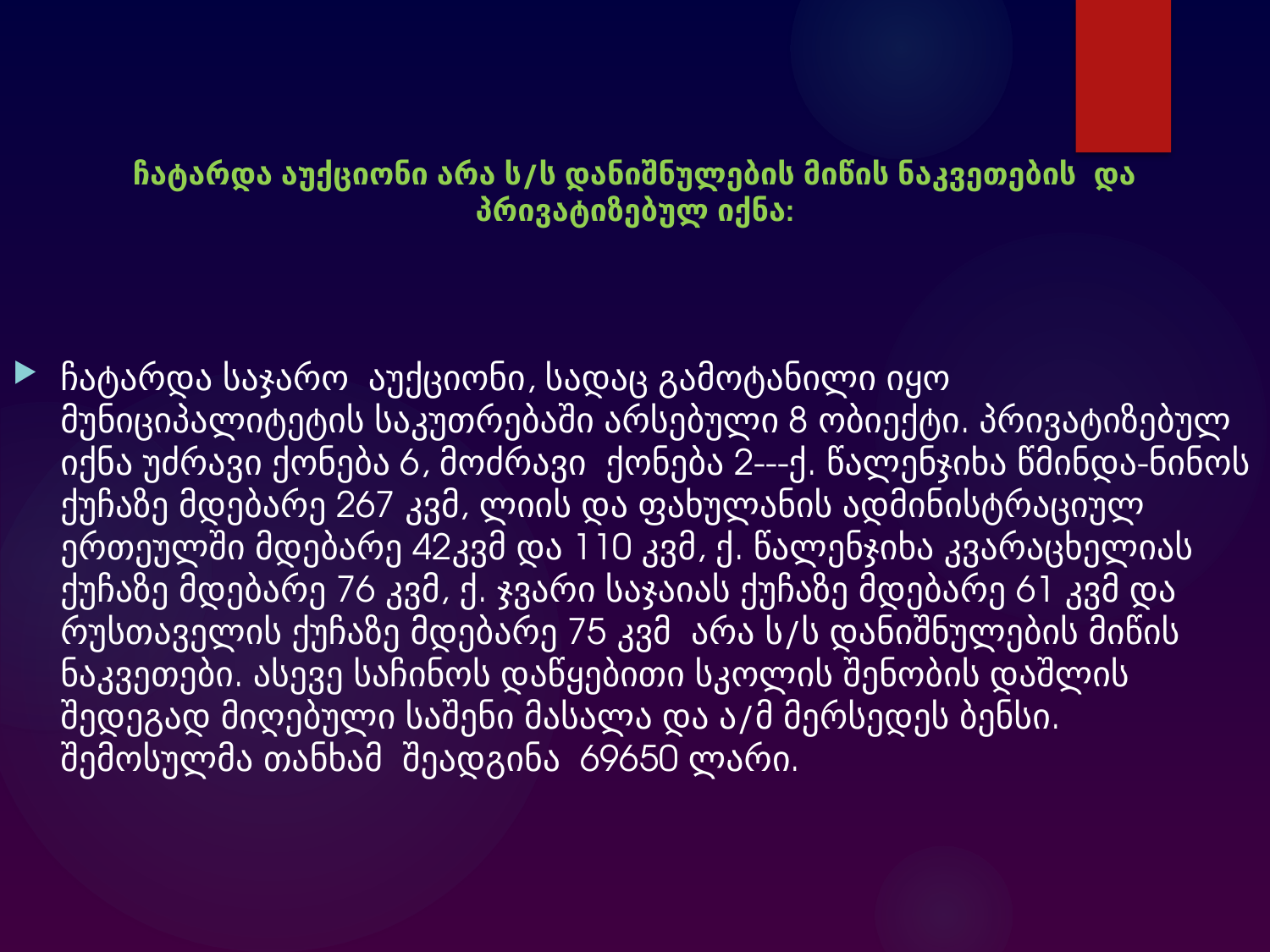

# ჩატარდა აუქციონი არა ს/ს დანიშნულების მიწის ნაკვეთების  და პრივატიზებულ იქნა:
ჩატარდა საჯარო  აუქციონი, სადაც გამოტანილი იყო მუნიციპალიტეტის საკუთრებაში არსებული 8 ობიექტი. პრივატიზებულ იქნა უძრავი ქონება 6, მოძრავი  ქონება 2---ქ. წალენჯიხა წმინდა-ნინოს ქუჩაზე მდებარე 267 კვმ, ლიის და ფახულანის ადმინისტრაციულ ერთეულში მდებარე 42კვმ და 110 კვმ, ქ. წალენჯიხა კვარაცხელიას ქუჩაზე მდებარე 76 კვმ, ქ. ჯვარი საჯაიას ქუჩაზე მდებარე 61 კვმ და რუსთაველის ქუჩაზე მდებარე 75 კვმ  არა ს/ს დანიშნულების მიწის ნაკვეთები. ასევე საჩინოს დაწყებითი სკოლის შენობის დაშლის შედეგად მიღებული საშენი მასალა და ა/მ მერსედეს ბენსი. შემოსულმა თანხამ  შეადგინა  69650 ლარი.